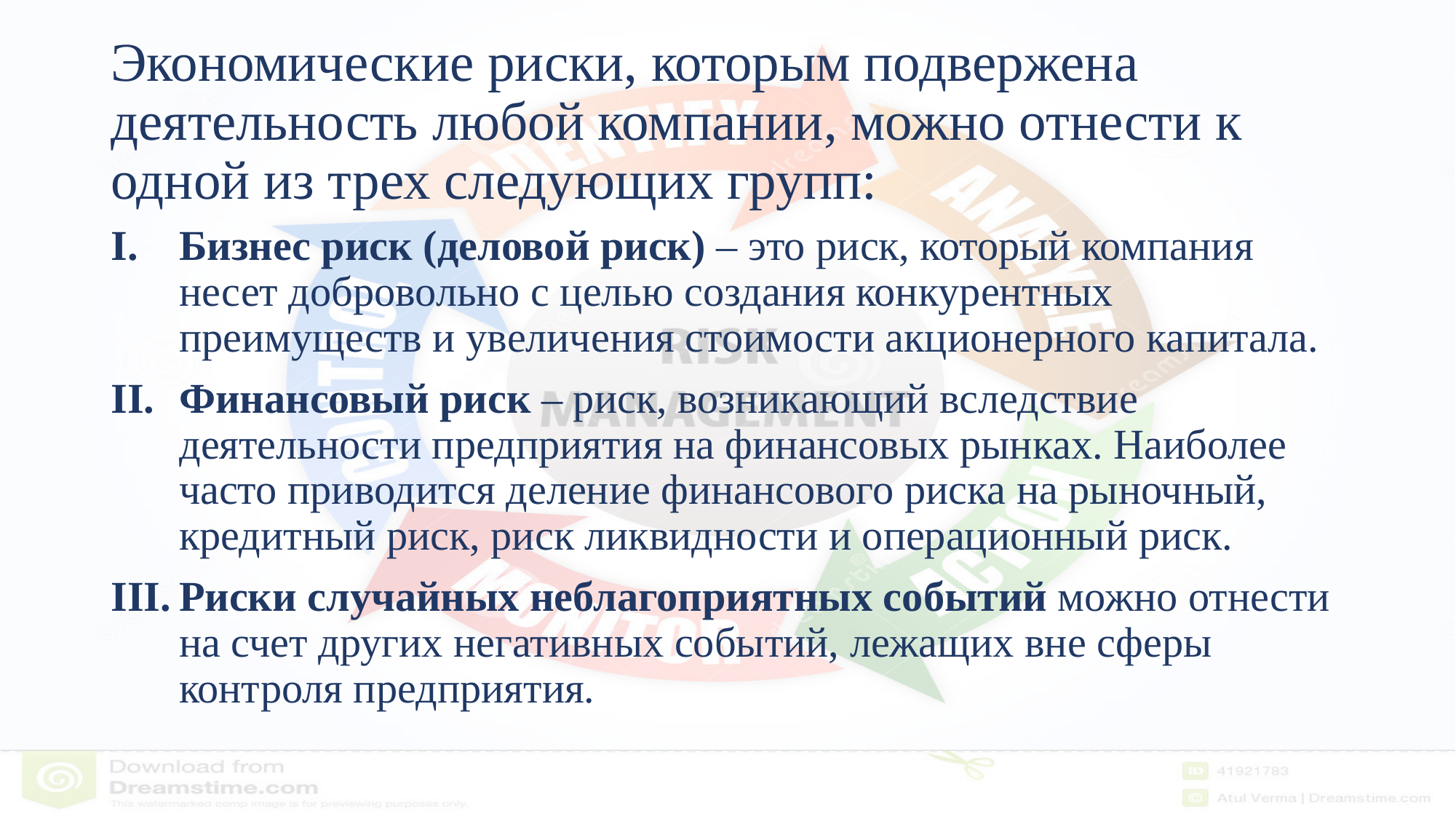

# Экономические риски, которым подвержена деятельность любой компании, можно отнести к одной из трех следующих групп:
Бизнес риск (деловой риск) – это риск, который компания несет добровольно с целью создания конкурентных преимуществ и увеличения стоимости акционерного капитала.
Финансовый риск – риск, возникающий вследствие деятельности предприятия на финансовых рынках. Наиболее часто приводится деление финансового риска на рыночный, кредитный риск, риск ликвидности и операционный риск.
Риски случайных неблагоприятных событий можно отнести на счет других негативных событий, лежащих вне сферы контроля предприятия.